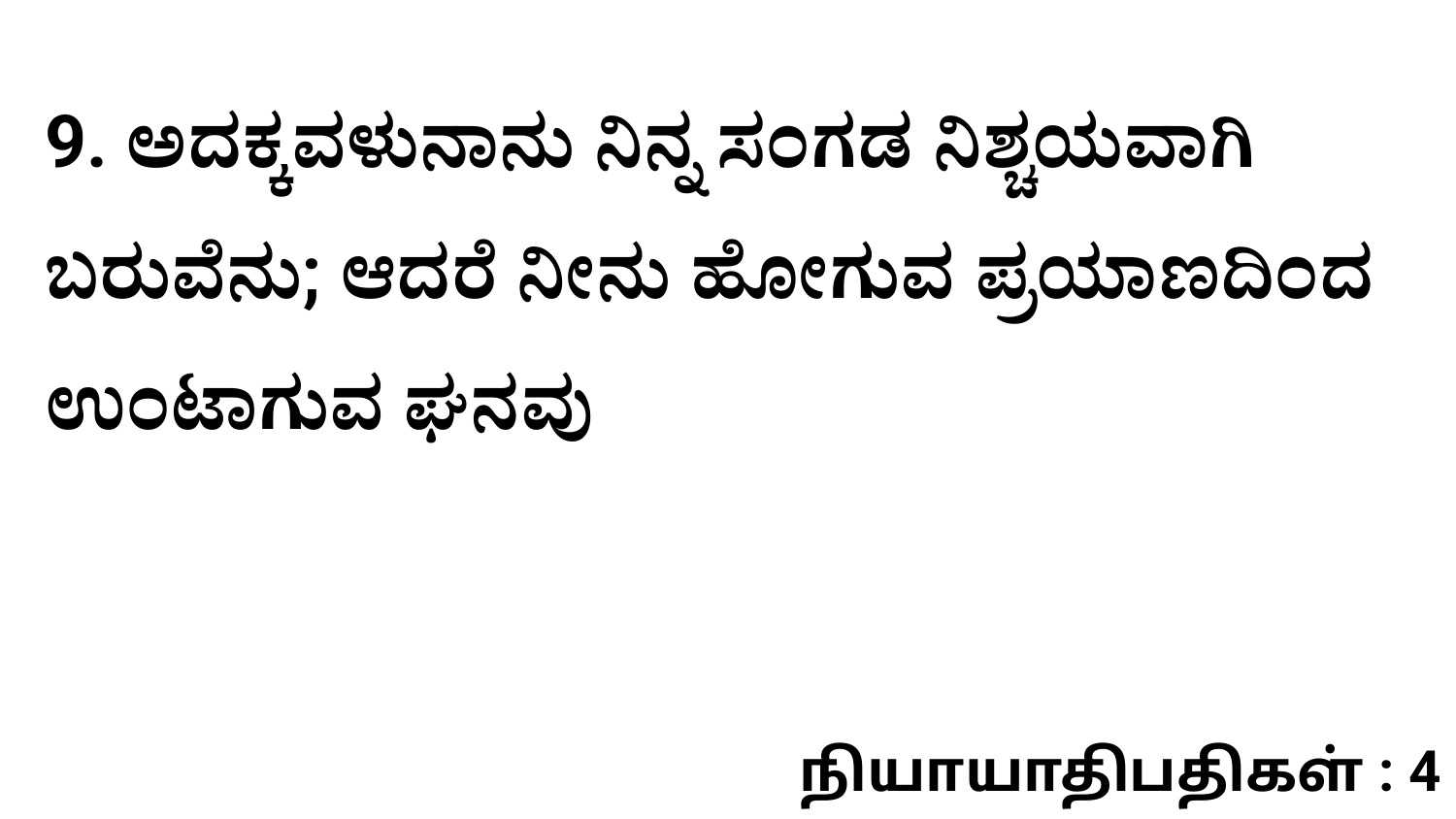

9. ಅದಕ್ಕವಳುನಾನು ನಿನ್ನ ಸಂಗಡ ನಿಶ್ಚಯವಾಗಿ ಬರುವೆನು; ಆದರೆ ನೀನು ಹೋಗುವ ಪ್ರಯಾಣದಿಂದ ಉಂಟಾಗುವ ಘನವು
நியாயாதிபதிகள் : 4